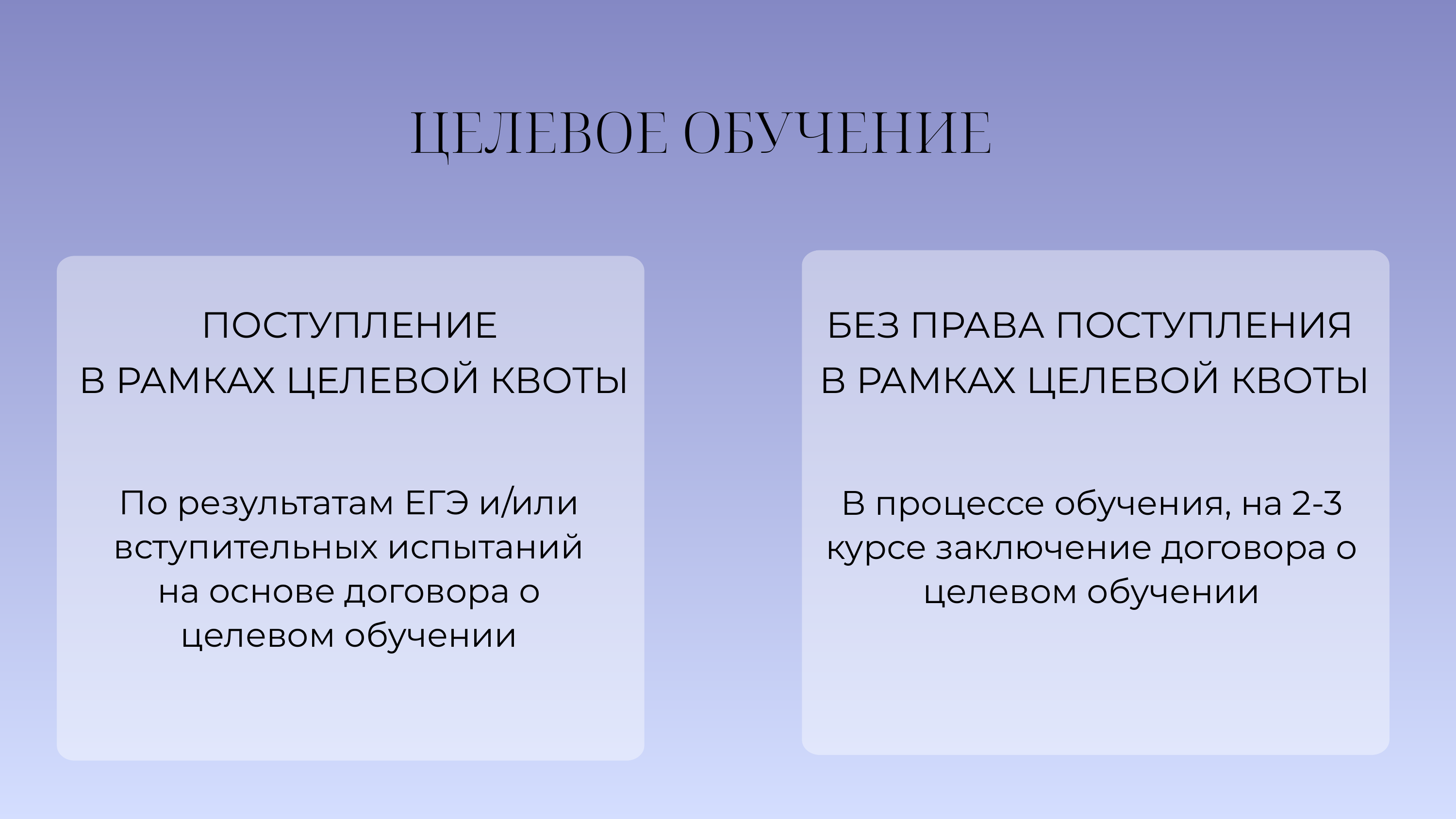

ЦЕЛЕВОЕ ОБУЧЕНИЕ

В процессе обучения, на 2-3 курсе заключение договора о целевом обучении

По результатам ЕГЭ и/или вступительных испытаний на основе договора о целевом обучении
ПОСТУПЛЕНИЕ
В РАМКАХ ЦЕЛЕВОЙ КВОТЫ
БЕЗ ПРАВА ПОСТУПЛЕНИЯ
В РАМКАХ ЦЕЛЕВОЙ КВОТЫ